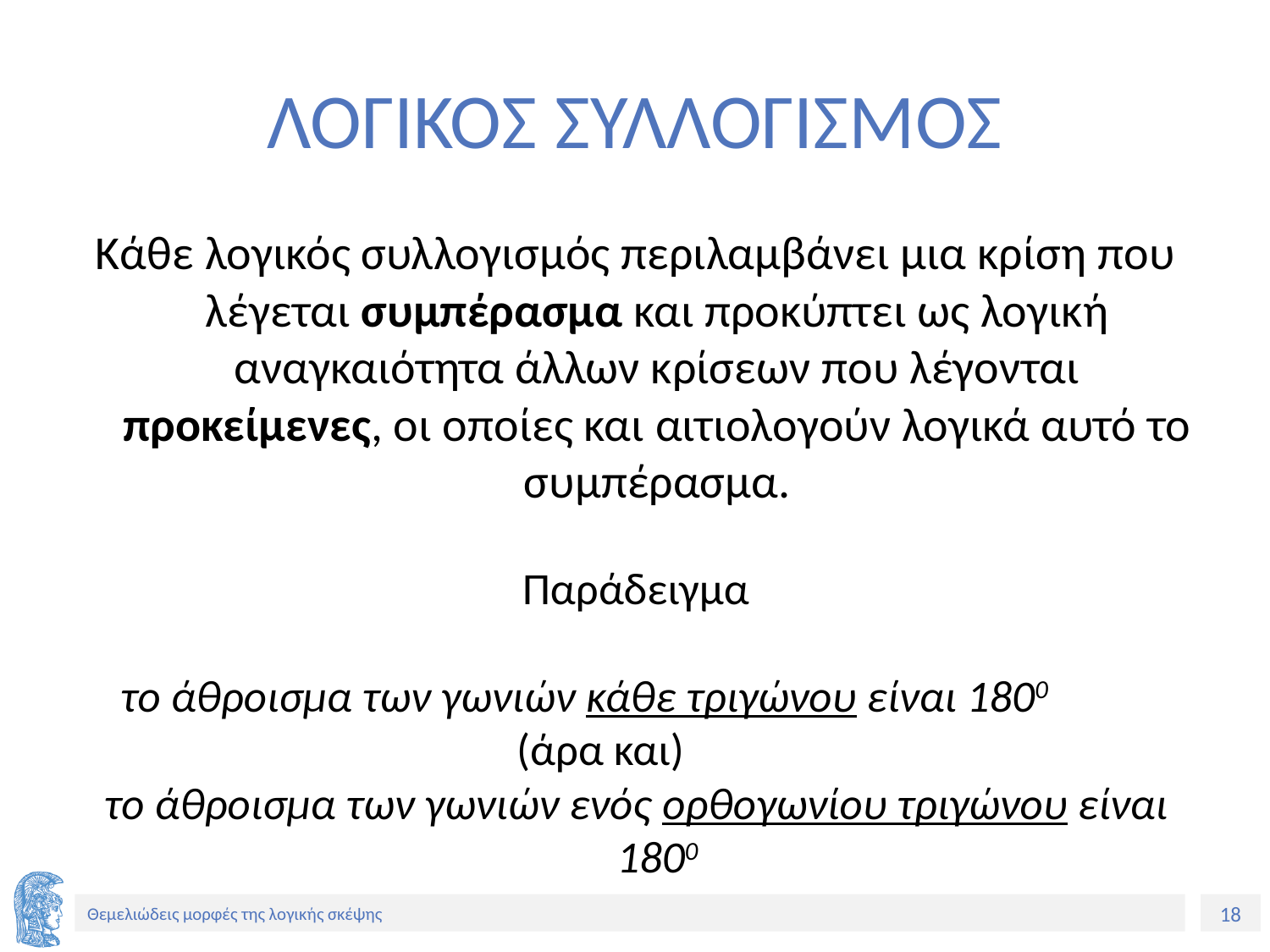

# ΛΟΓΙΚΟΣ ΣΥΛΛΟΓΙΣΜΟΣ
Κάθε λογικός συλλογισμός περιλαμβάνει μια κρίση που λέγεται συμπέρασμα και προκύπτει ως λογική αναγκαιότητα άλλων κρίσεων που λέγονται προκείμενες, οι οποίες και αιτιολογούν λογικά αυτό το συμπέρασμα.

Παράδειγμα

	το άθροισμα των γωνιών κάθε τριγώνου είναι 1800
(άρα και)
το άθροισμα των γωνιών ενός ορθογωνίου τριγώνου είναι 1800